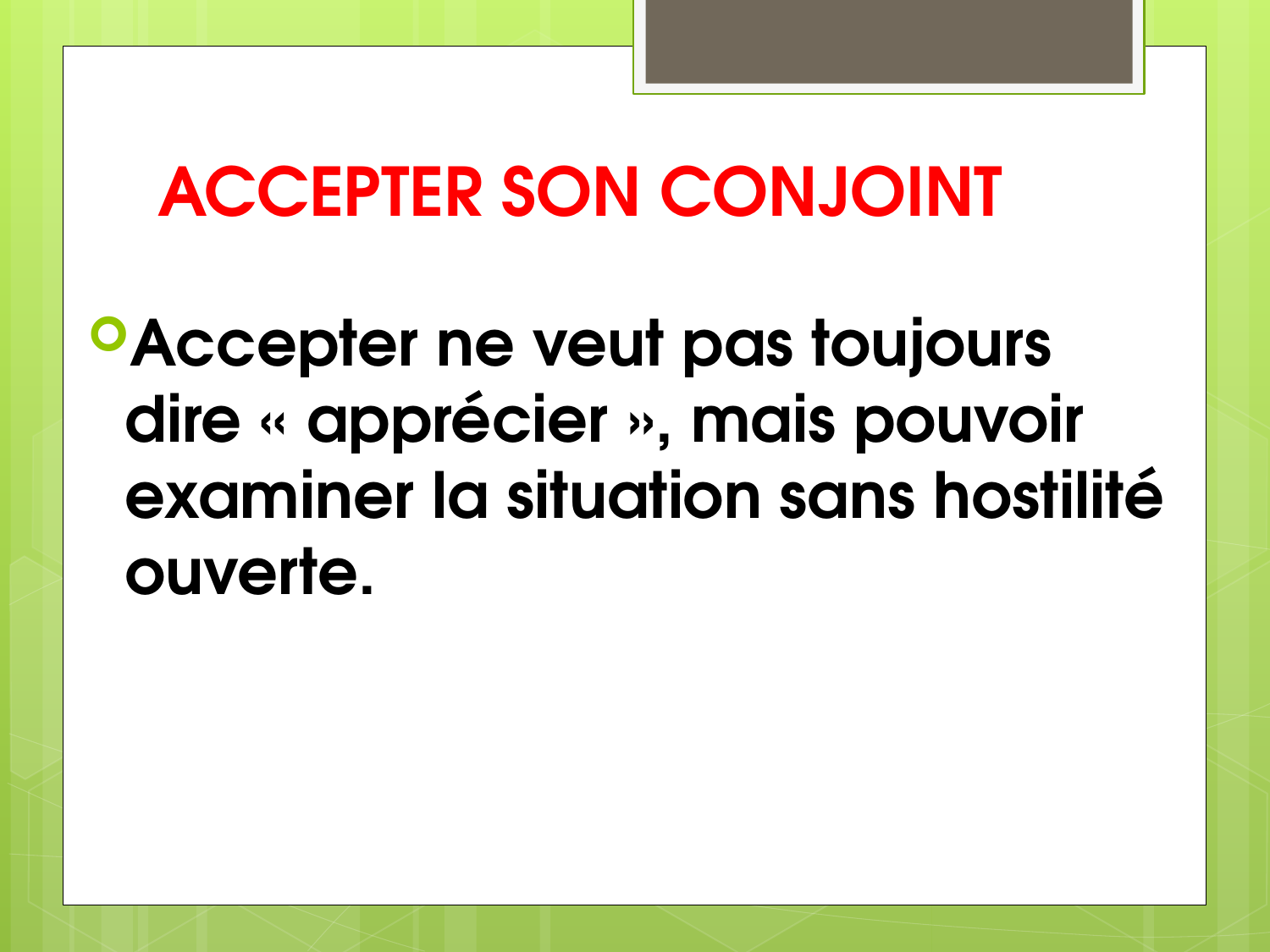

# ACCEPTER SON CONJOINT
Accepter ne veut pas toujours dire « apprécier », mais pouvoir examiner la situation sans hostilité ouverte.